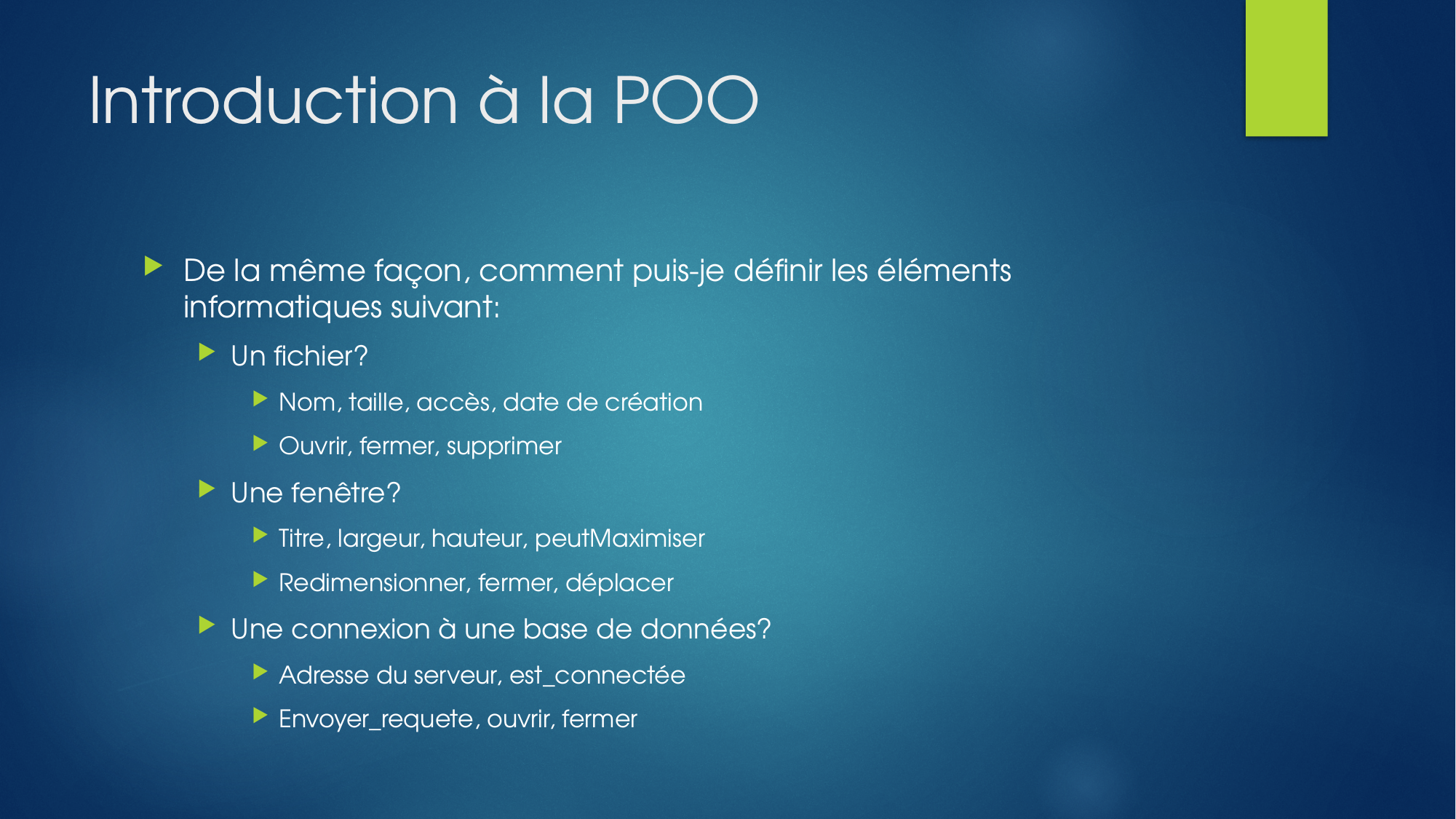

# Introduction à la POO
De la même façon, comment puis-je définir les éléments informatiques suivant:
Un fichier?
Nom, taille, accès, date de création
Ouvrir, fermer, supprimer
Une fenêtre?
Titre, largeur, hauteur, peutMaximiser
Redimensionner, fermer, déplacer
Une connexion à une base de données?
Adresse du serveur, est_connectée
Envoyer_requete, ouvrir, fermer